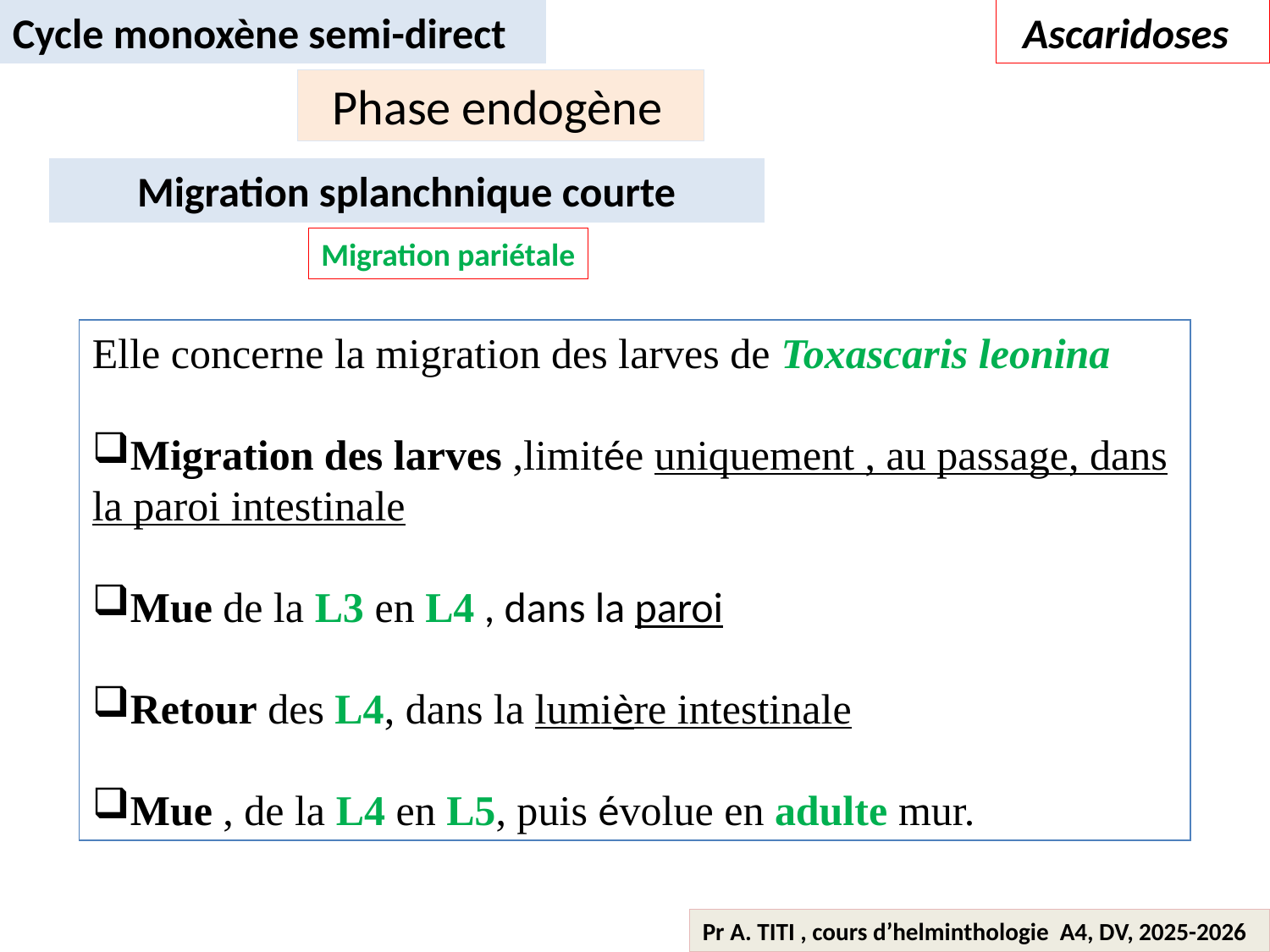

Cycle monoxène semi-direct
  Ascaridoses
  Phase endogène
Migration splanchnique courte
Migration pariétale
Elle concerne la migration des larves de Toxascaris leonina

Migration des larves ,limitée uniquement , au passage, dans la paroi intestinale

Mue de la L3 en L4 , dans la paroi

Retour des L4, dans la lumière intestinale

Mue , de la L4 en L5, puis évolue en adulte mur.
Pr A. TITI , cours d’helminthologie  A4, DV, 2025-2026